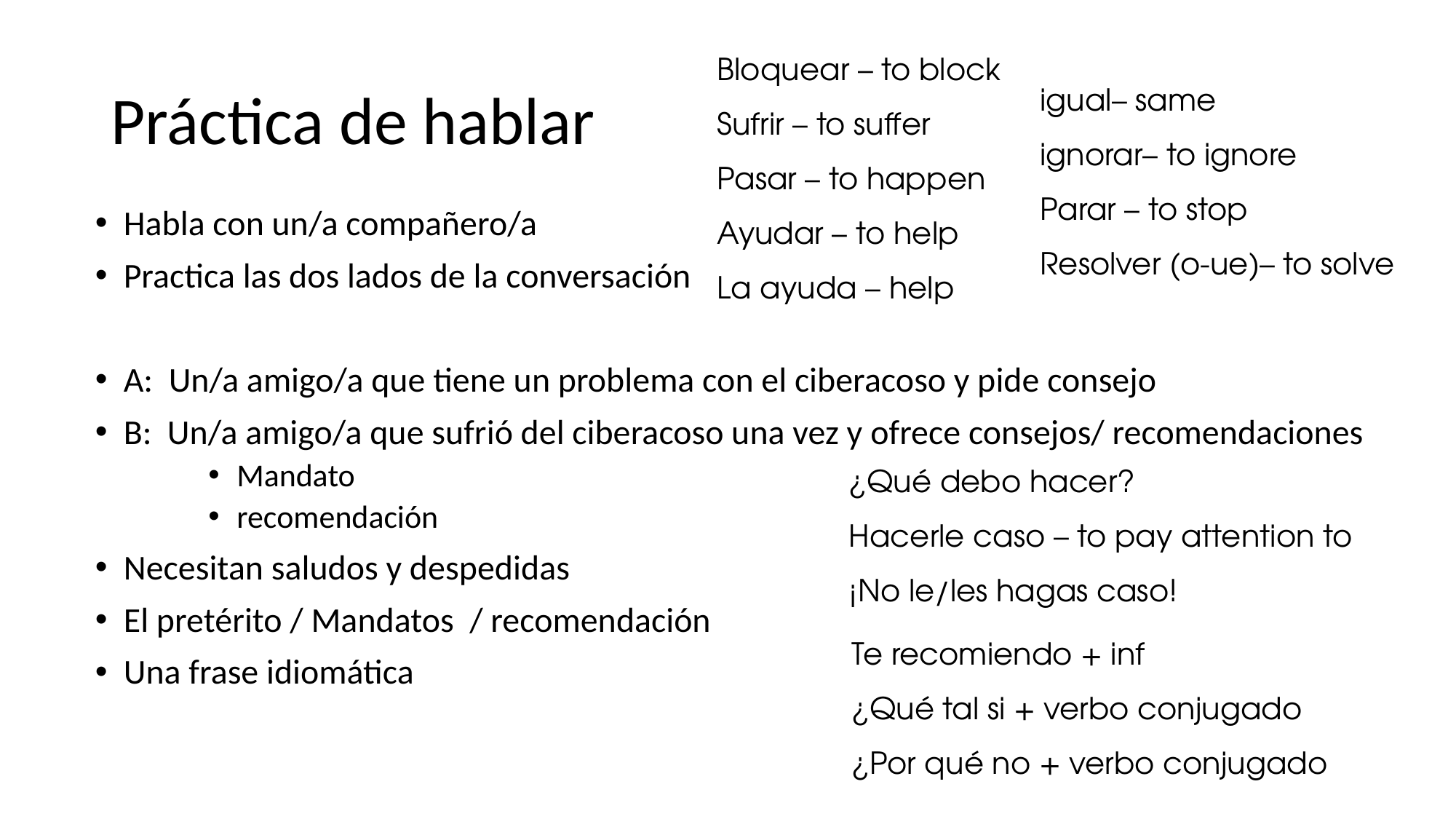

Bloquear – to block
Sufrir – to suffer
Pasar – to happen
Ayudar – to help
La ayuda – help

# Práctica de hablar
igual– same
ignorar– to ignore
Parar – to stop
Resolver (o-ue)– to solve
Habla con un/a compañero/a
Practica las dos lados de la conversación

A:  Un/a amigo/a que tiene un problema con el ciberacoso y pide consejo
B:  Un/a amigo/a que sufrió del ciberacoso una vez y ofrece consejos/ recomendaciones
Mandato
recomendación
Necesitan saludos y despedidas
El pretérito / Mandatos  / recomendación
Una frase idiomática

¿Qué debo hacer?
Hacerle caso – to pay attention to
¡No le/les hagas caso!

Te recomiendo + inf
¿Qué tal si + verbo conjugado
¿Por qué no + verbo conjugado